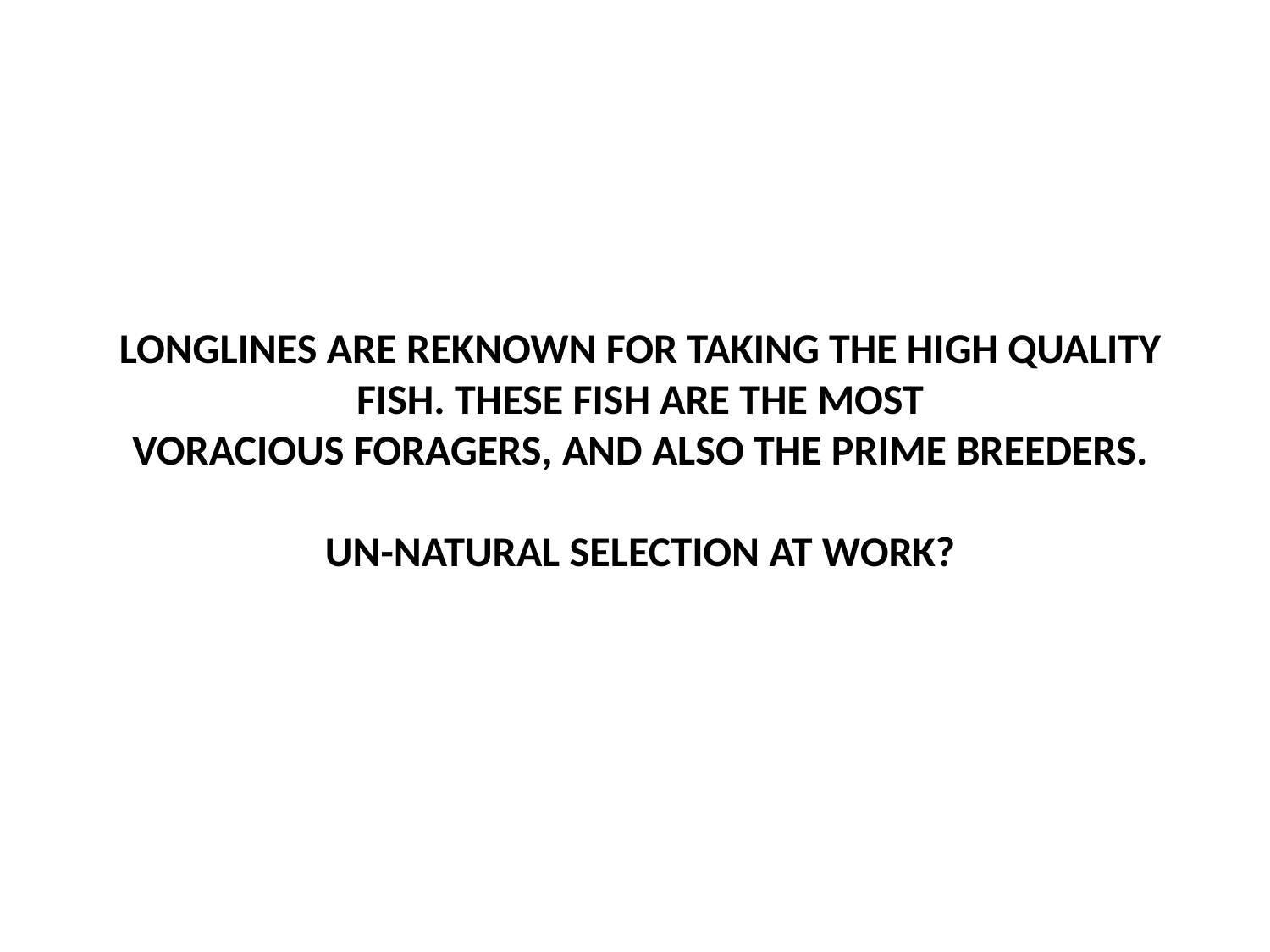

LONGLINES ARE REKNOWN FOR TAKING THE HIGH QUALITY FISH. THESE FISH ARE THE MOST
VORACIOUS FORAGERS, AND ALSO THE PRIME BREEDERS.

UN-NATURAL SELECTION AT WORK?